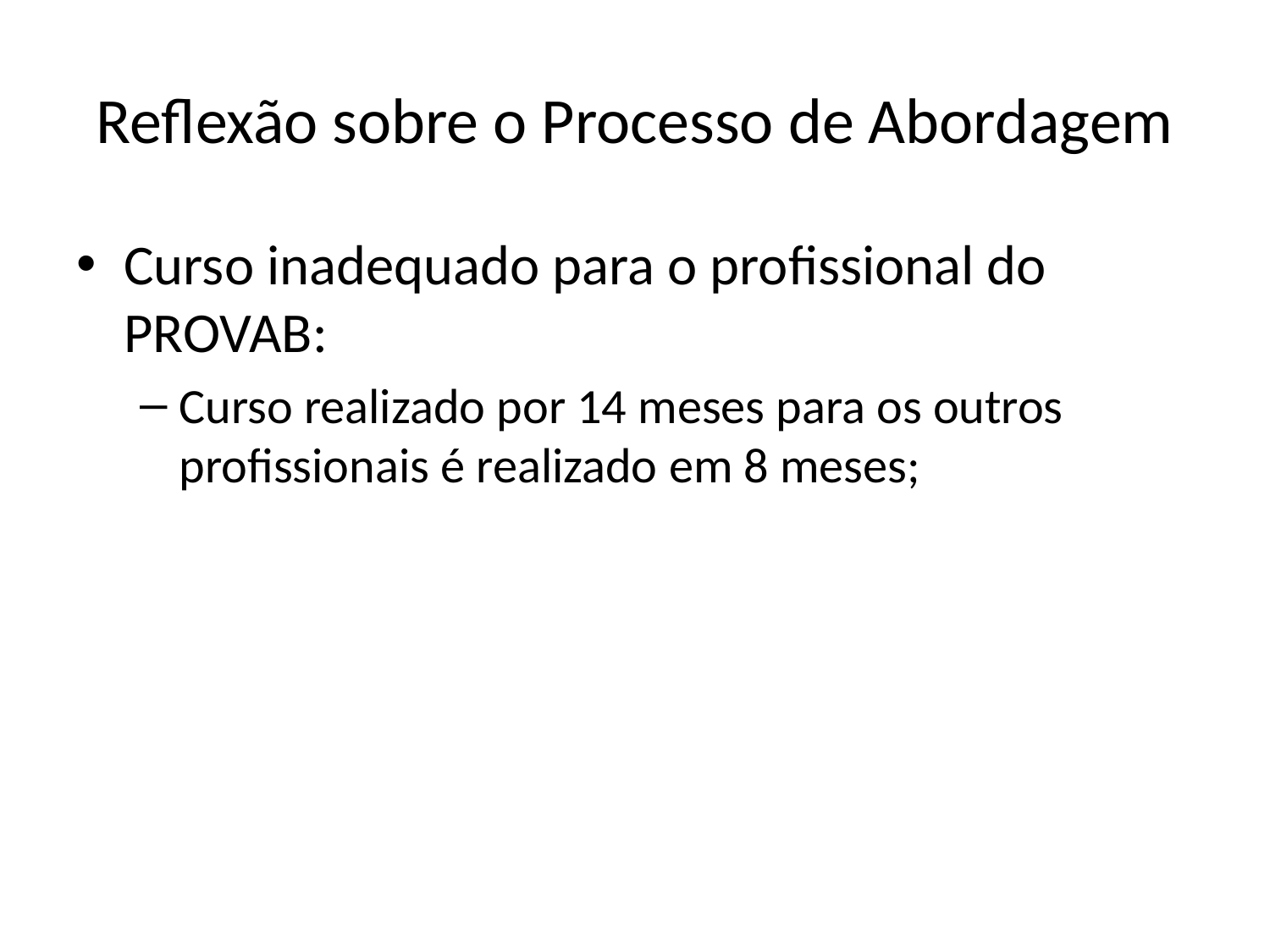

# Reflexão sobre o Processo de Abordagem
Curso inadequado para o profissional do PROVAB:
Curso realizado por 14 meses para os outros profissionais é realizado em 8 meses;